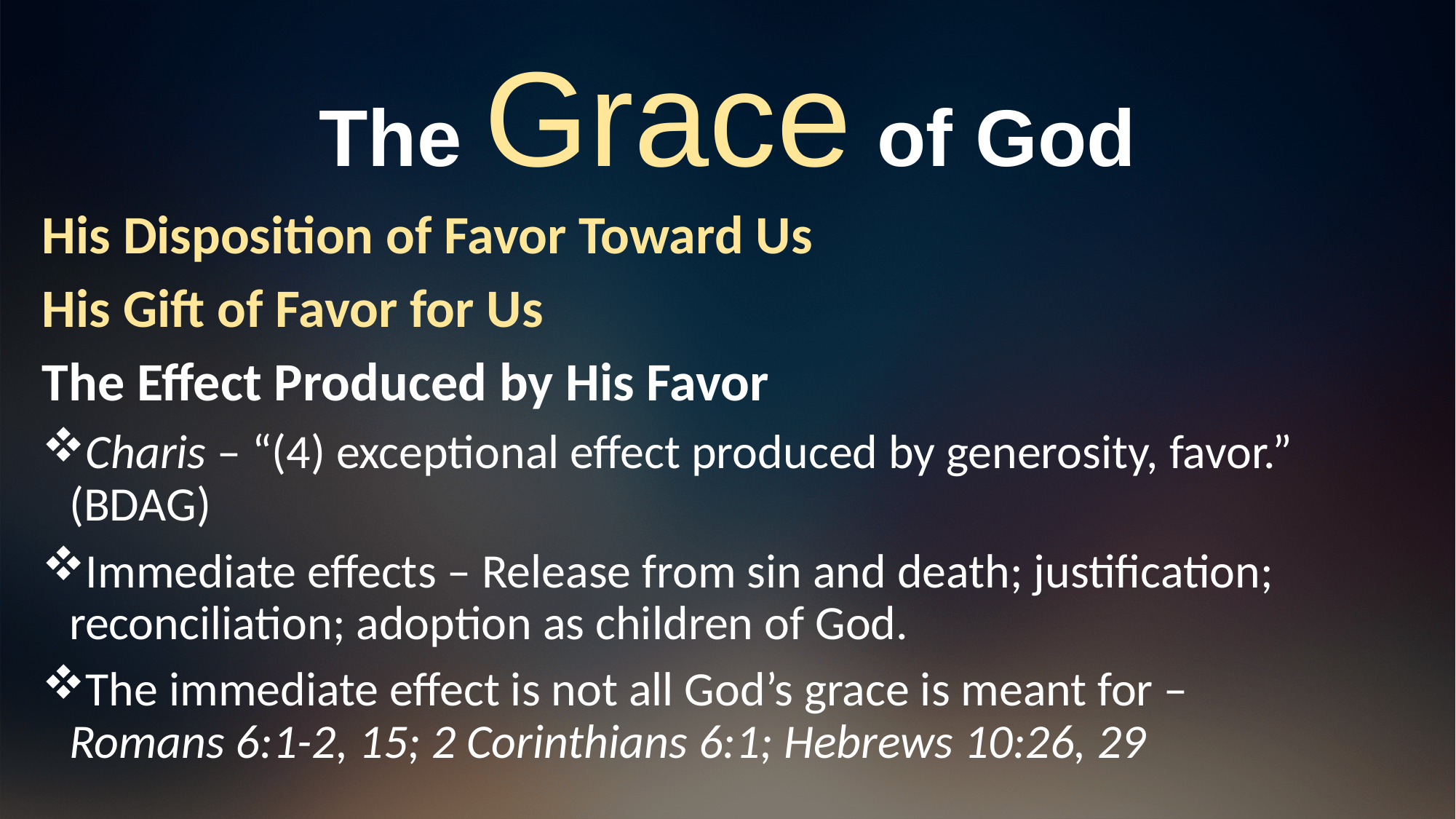

# The Grace of God
His Disposition of Favor Toward Us
His Gift of Favor for Us
The Effect Produced by His Favor
Charis – “(4) exceptional effect produced by generosity, favor.” (BDAG)
Immediate effects – Release from sin and death; justification; reconciliation; adoption as children of God.
The immediate effect is not all God’s grace is meant for –         Romans 6:1-2, 15; 2 Corinthians 6:1; Hebrews 10:26, 29